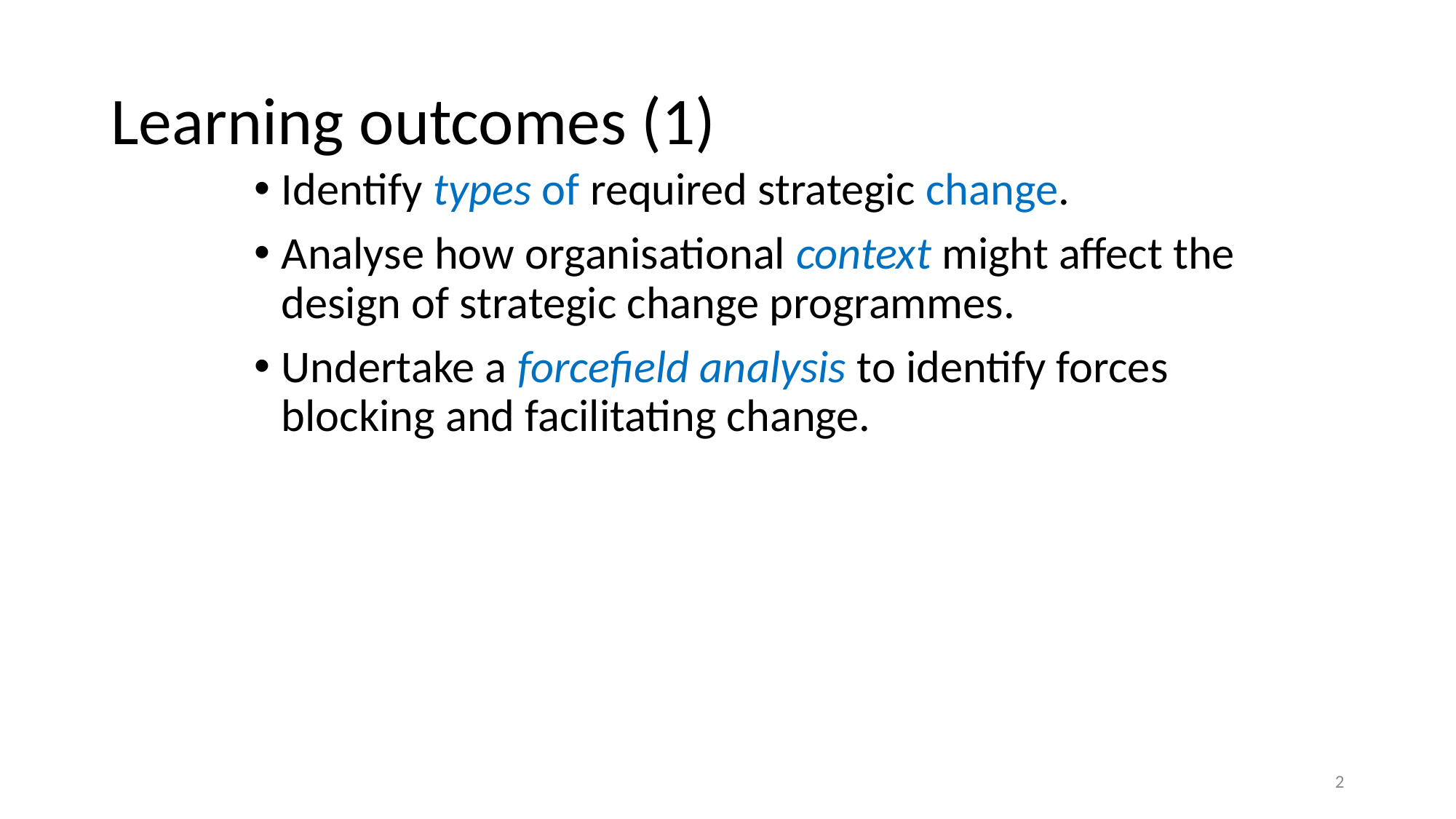

# Learning outcomes (1)
Identify types of required strategic change.
Analyse how organisational context might affect the design of strategic change programmes.
Undertake a forcefield analysis to identify forces blocking and facilitating change.
2